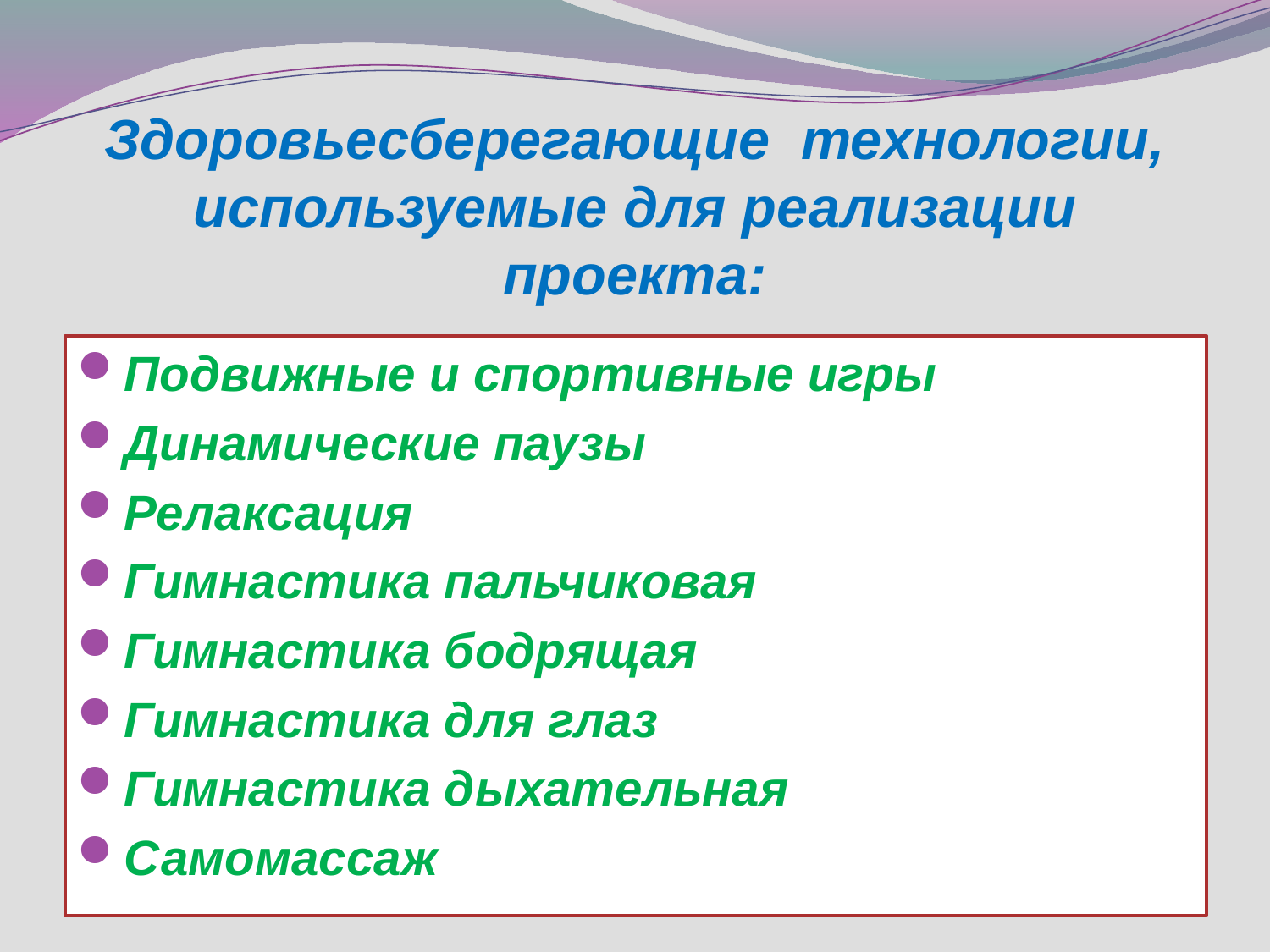

# Здоровьесберегающие  технологии, используемые для реализации проекта:
Подвижные и спортивные игры
Динамические паузы
Релаксация
Гимнастика пальчиковая
Гимнастика бодрящая
Гимнастика для глаз
Гимнастика дыхательная
Самомассаж